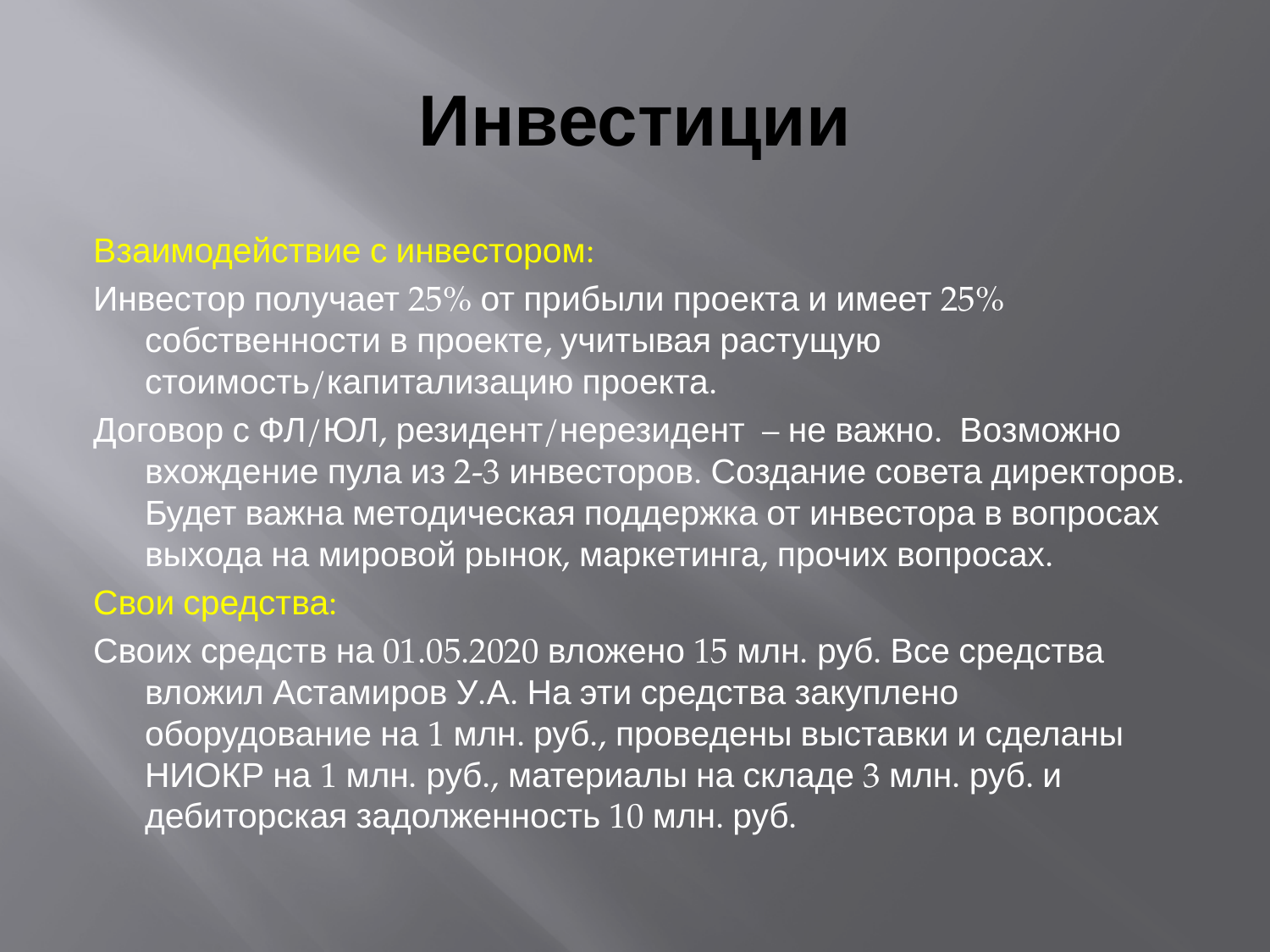

# Инвестиции
Взаимодействие с инвестором:
Инвестор получает 25% от прибыли проекта и имеет 25% собственности в проекте, учитывая растущую стоимость/капитализацию проекта.
Договор с ФЛ/ЮЛ, резидент/нерезидент  – не важно.  Возможно вхождение пула из 2-3 инвесторов. Создание совета директоров. Будет важна методическая поддержка от инвестора в вопросах выхода на мировой рынок, маркетинга, прочих вопросах.
Свои средства:
Своих средств на 01.05.2020 вложено 15 млн. руб. Все средства вложил Астамиров У.А. На эти средства закуплено оборудование на 1 млн. руб., проведены выставки и сделаны НИОКР на 1 млн. руб., материалы на складе 3 млн. руб. и дебиторская задолженность 10 млн. руб.